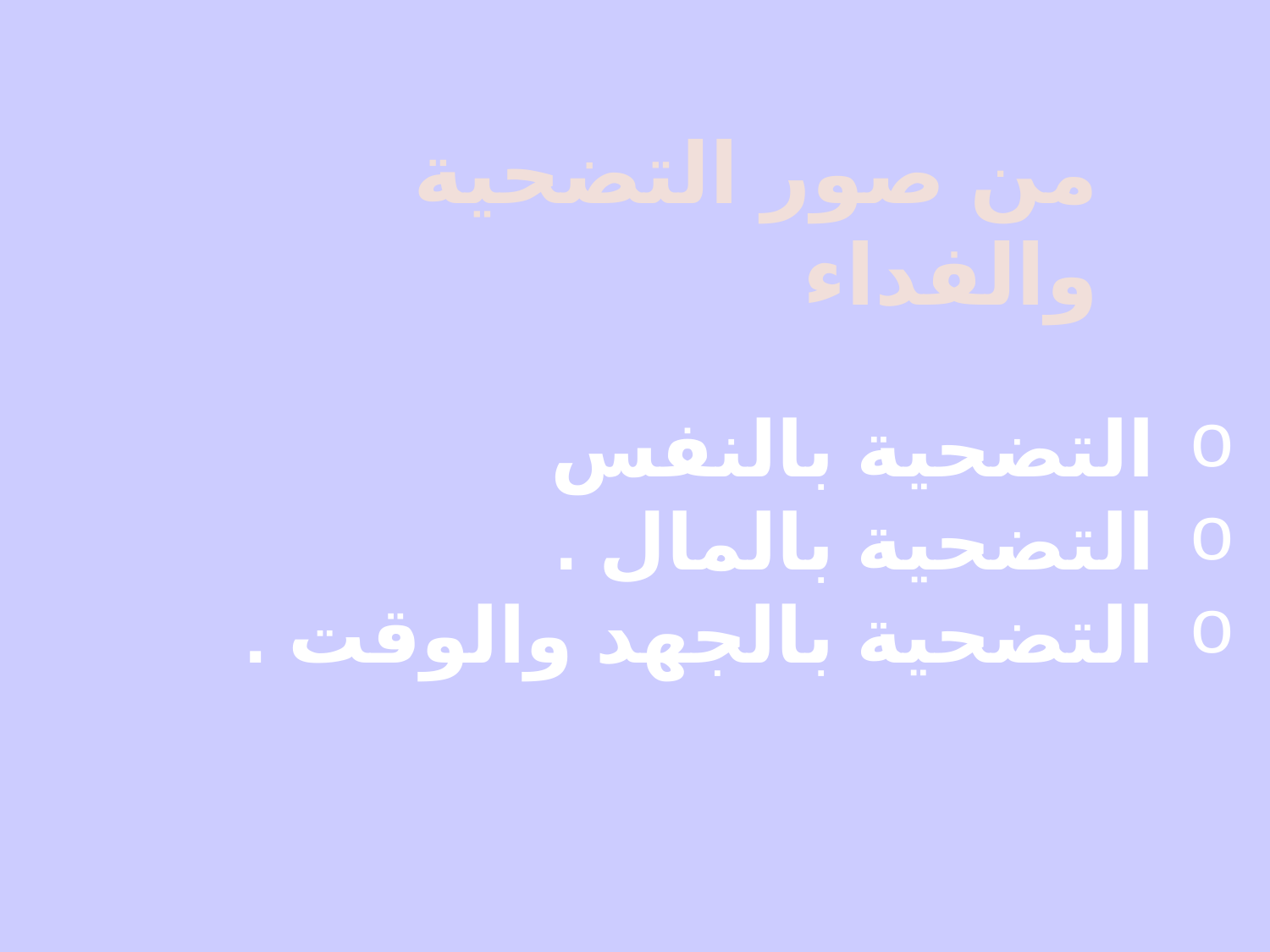

من صور التضحية والفداء
التضحية بالنفس
التضحية بالمال .
التضحية بالجهد والوقت .